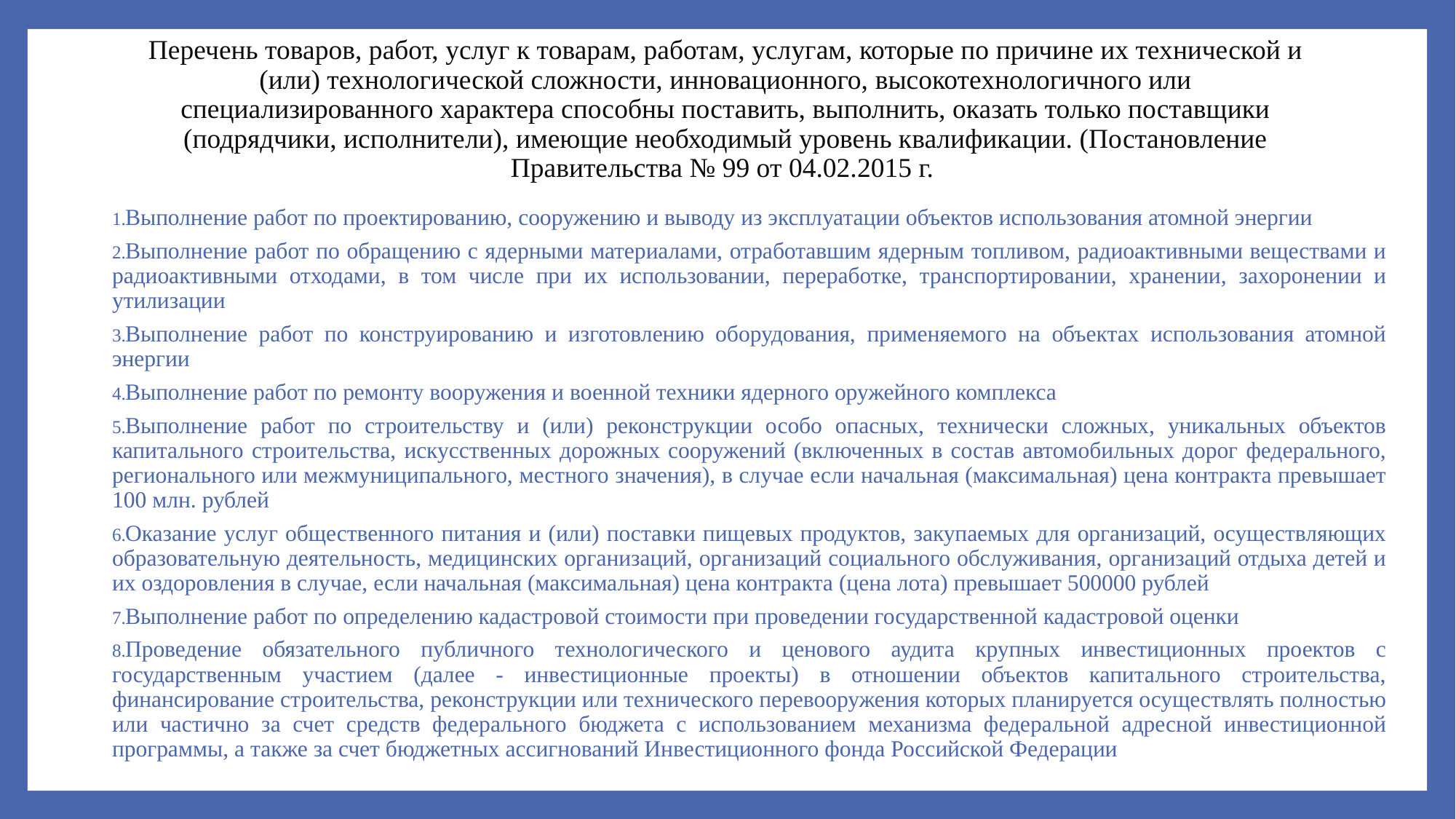

# Перечень товаров, работ, услуг к товарам, работам, услугам, которые по причине их технической и (или) технологической сложности, инновационного, высокотехнологичного или специализированного характера способны поставить, выполнить, оказать только поставщики (подрядчики, исполнители), имеющие необходимый уровень квалификации. (Постановление Правительства № 99 от 04.02.2015 г.
Выполнение работ по проектированию, сооружению и выводу из эксплуатации объектов использования атомной энергии
Выполнение работ по обращению с ядерными материалами, отработавшим ядерным топливом, радиоактивными веществами и радиоактивными отходами, в том числе при их использовании, переработке, транспортировании, хранении, захоронении и утилизации
Выполнение работ по конструированию и изготовлению оборудования, применяемого на объектах использования атомной энергии
Выполнение работ по ремонту вооружения и военной техники ядерного оружейного комплекса
Выполнение работ по строительству и (или) реконструкции особо опасных, технически сложных, уникальных объектов капитального строительства, искусственных дорожных сооружений (включенных в состав автомобильных дорог федерального, регионального или межмуниципального, местного значения), в случае если начальная (максимальная) цена контракта превышает 100 млн. рублей
Оказание услуг общественного питания и (или) поставки пищевых продуктов, закупаемых для организаций, осуществляющих образовательную деятельность, медицинских организаций, организаций социального обслуживания, организаций отдыха детей и их оздоровления в случае, если начальная (максимальная) цена контракта (цена лота) превышает 500000 рублей
Выполнение работ по определению кадастровой стоимости при проведении государственной кадастровой оценки
Проведение обязательного публичного технологического и ценового аудита крупных инвестиционных проектов с государственным участием (далее - инвестиционные проекты) в отношении объектов капитального строительства, финансирование строительства, реконструкции или технического перевооружения которых планируется осуществлять полностью или частично за счет средств федерального бюджета с использованием механизма федеральной адресной инвестиционной программы, а также за счет бюджетных ассигнований Инвестиционного фонда Российской Федерации